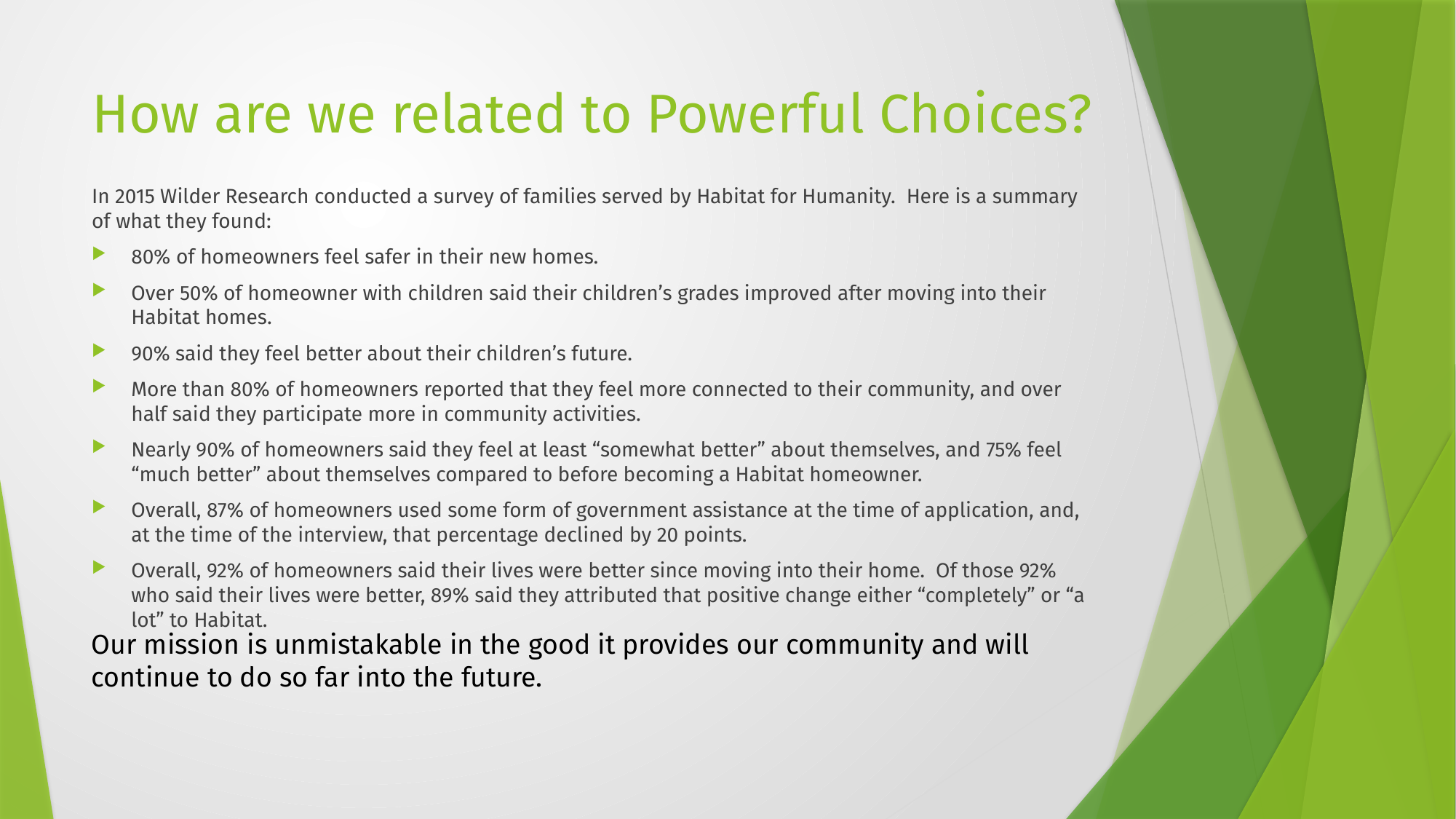

# How are we related to Powerful Choices?
In 2015 Wilder Research conducted a survey of families served by Habitat for Humanity.  Here is a summary of what they found:
80% of homeowners feel safer in their new homes.
Over 50% of homeowner with children said their children’s grades improved after moving into their Habitat homes.
90% said they feel better about their children’s future.
More than 80% of homeowners reported that they feel more connected to their community, and over half said they participate more in community activities.
Nearly 90% of homeowners said they feel at least “somewhat better” about themselves, and 75% feel “much better” about themselves compared to before becoming a Habitat homeowner.
Overall, 87% of homeowners used some form of government assistance at the time of application, and, at the time of the interview, that percentage declined by 20 points.
Overall, 92% of homeowners said their lives were better since moving into their home.  Of those 92% who said their lives were better, 89% said they attributed that positive change either “completely” or “a lot” to Habitat.

Our mission is unmistakable in the good it provides our community and will continue to do so far into the future.